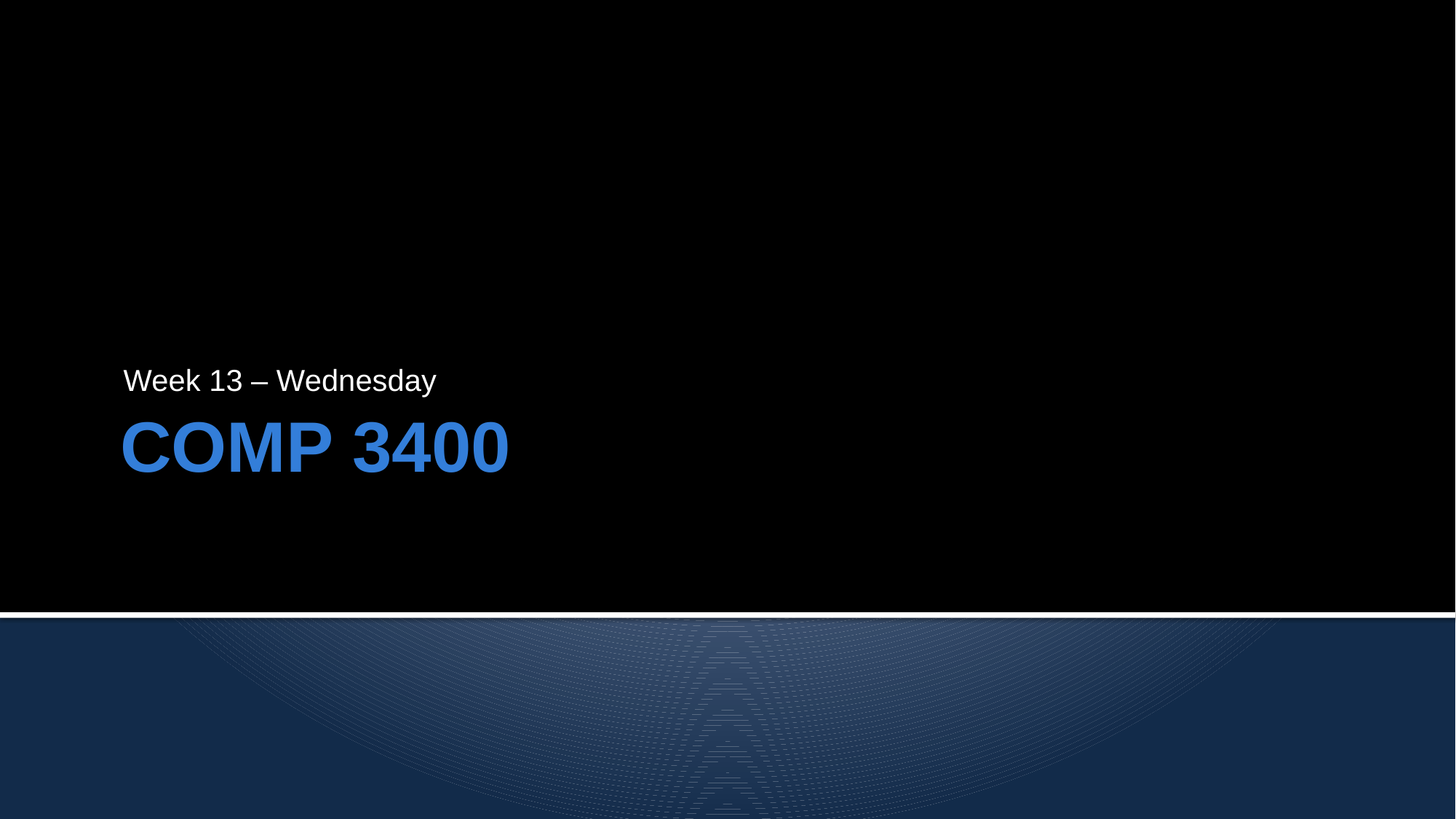

Week 13 – Wednesday
# COMP 3400